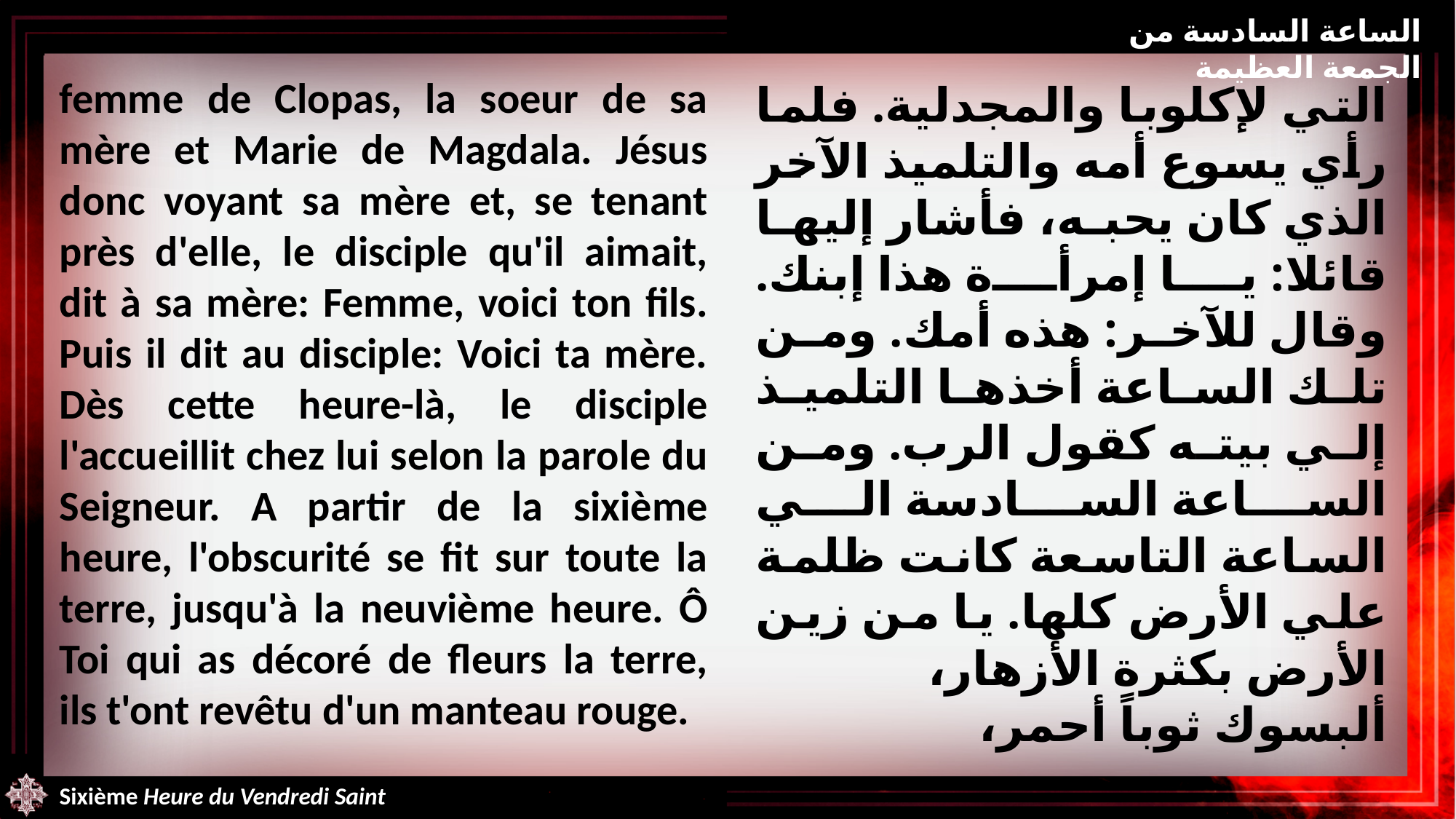

الساعة السادسة من الجمعة العظيمة
femme de Clopas, la soeur de sa mère et Marie de Magdala. Jésus donc voyant sa mère et, se tenant près d'elle, le disciple qu'il aimait, dit à sa mère: Femme, voici ton fils. Puis il dit au disciple: Voici ta mère. Dès cette heure-là, le disciple l'accueillit chez lui selon la parole du Seigneur. A partir de la sixième heure, l'obscurité se fit sur toute la terre, jusqu'à la neuvième heure. Ô Toi qui as décoré de fleurs la terre, ils t'ont revêtu d'un manteau rouge.
التي لإكلوبا والمجدلية. فلما رأي يسوع أمه والتلميذ الآخر الذي كان يحبه، فأشار إليها قائلا: يا إمرأة هذا إبنك. وقال للآخر: هذه أمك. ومن تلك الساعة أخذها التلميذ إلي بيته كقول الرب. ومن الساعة السادسة الي الساعة التاسعة كانت ظلمة علي الأرض كلها. يا من زين الأرض بكثرة الأزهار، ألبسوك ثوباً أحمر،
Sixième Heure du Vendredi Saint